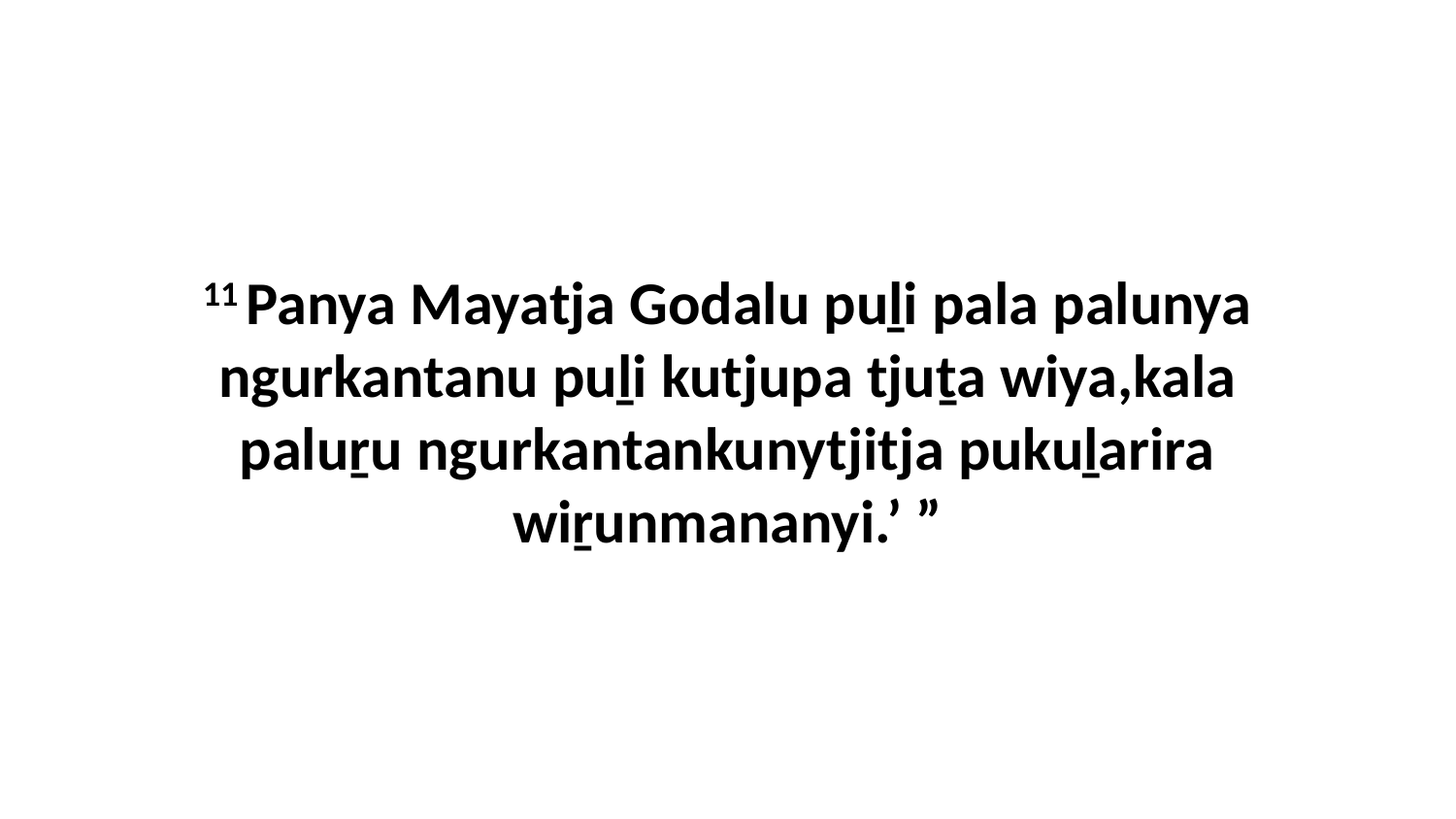

11 Panya Mayatja Godalu puḻi pala palunya ngurkantanu puḻi kutjupa tjuṯa wiya,kala paluṟu ngurkantankunytjitja pukuḻarira wiṟunmananyi.’ ”